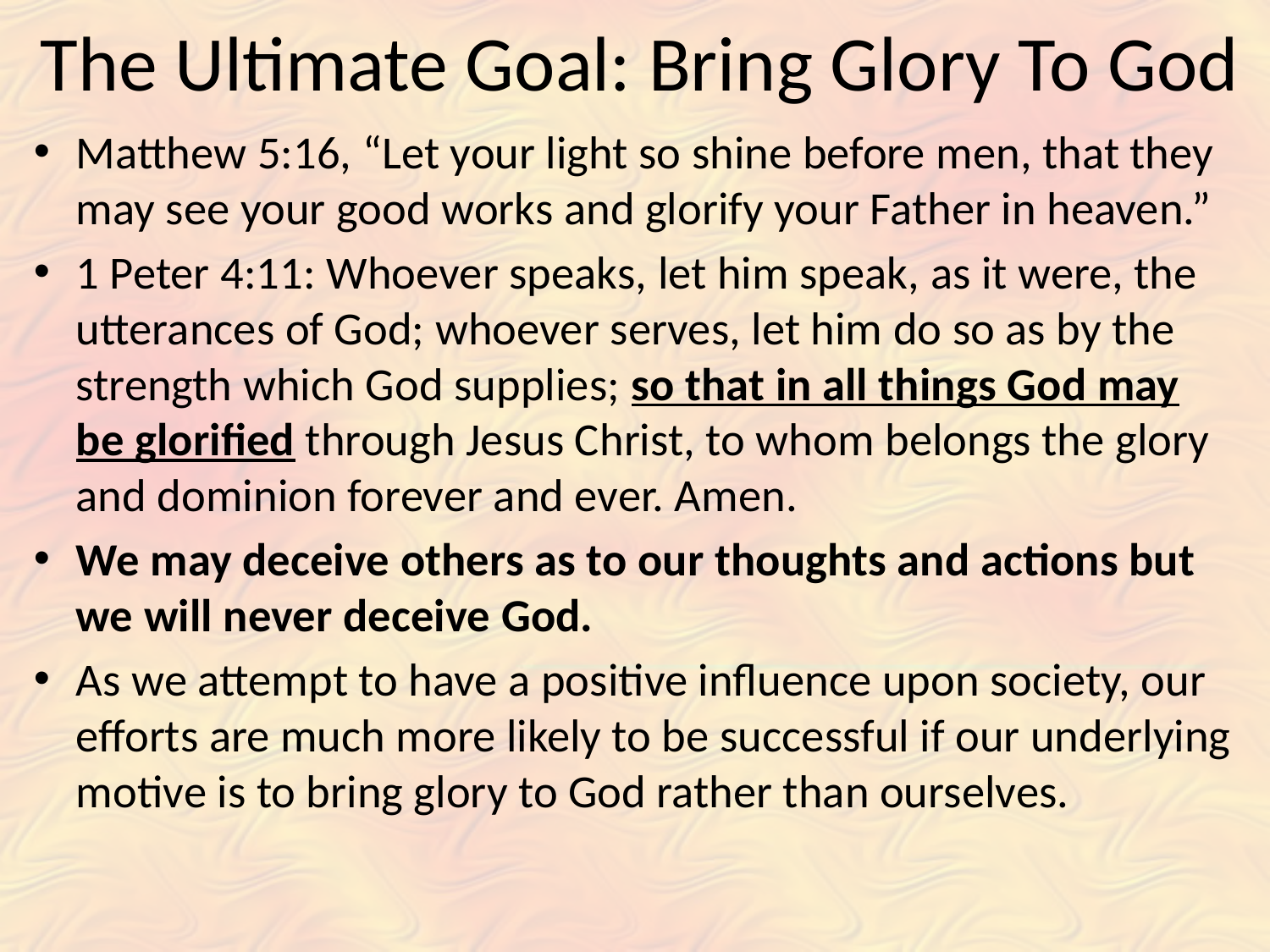

# The Ultimate Goal: Bring Glory To God
Matthew 5:16, “Let your light so shine before men, that they may see your good works and glorify your Father in heaven.”
1 Peter 4:11: Whoever speaks, let him speak, as it were, the utterances of God; whoever serves, let him do so as by the strength which God supplies; so that in all things God may be glorified through Jesus Christ, to whom belongs the glory and dominion forever and ever. Amen.
We may deceive others as to our thoughts and actions but we will never deceive God.
As we attempt to have a positive influence upon society, our efforts are much more likely to be successful if our underlying motive is to bring glory to God rather than ourselves.